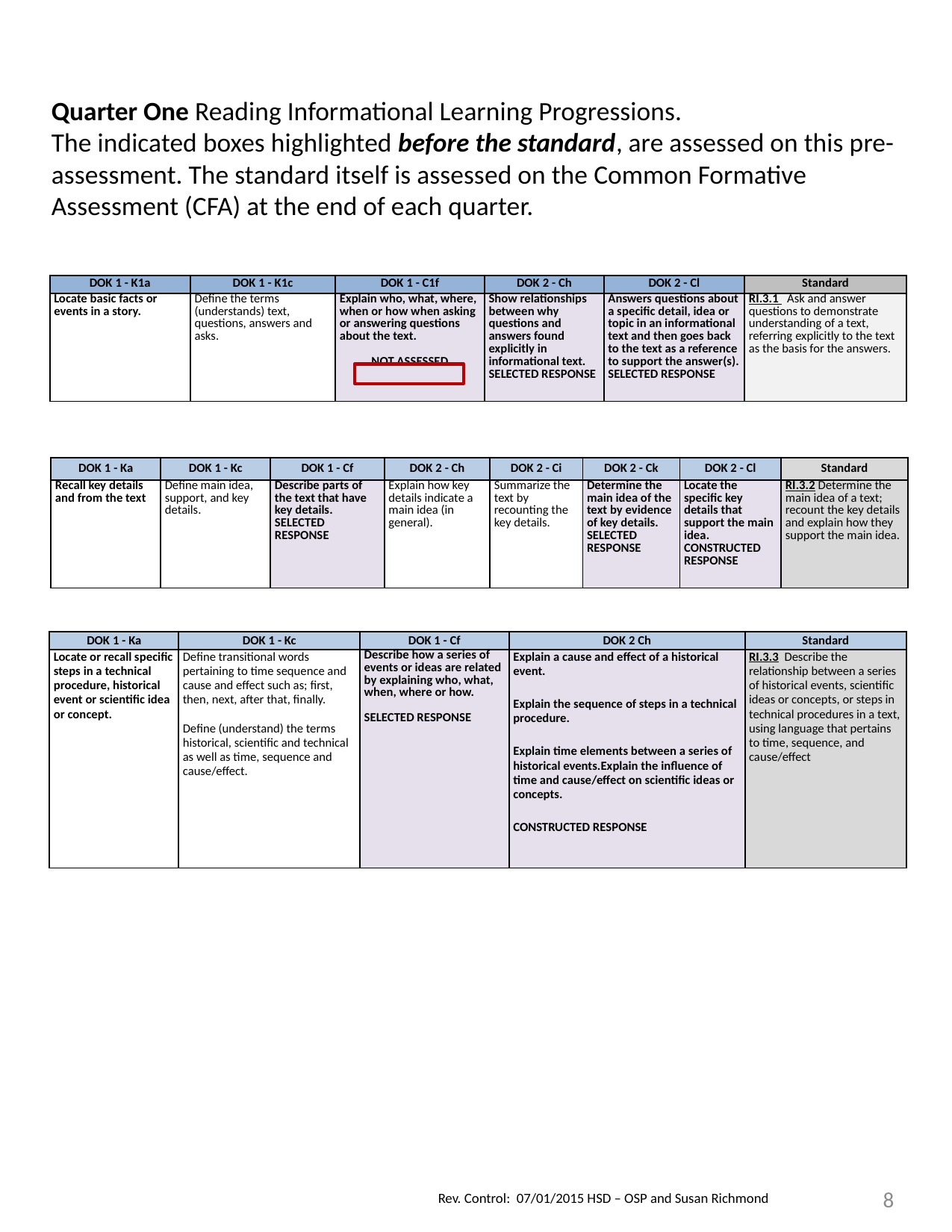

Quarter One Reading Informational Learning Progressions.
The indicated boxes highlighted before the standard, are assessed on this pre-assessment. The standard itself is assessed on the Common Formative Assessment (CFA) at the end of each quarter.
| DOK 1 - K1a | DOK 1 - K1c | DOK 1 - C1f | DOK 2 - Ch | DOK 2 - Cl | Standard |
| --- | --- | --- | --- | --- | --- |
| Locate basic facts or events in a story. | Define the terms (understands) text, questions, answers and asks. | Explain who, what, where, when or how when asking or answering questions about the text. NOT ASSESSED | Show relationships between why questions and answers found explicitly in informational text. SELECTED RESPONSE | Answers questions about a specific detail, idea or topic in an informational text and then goes back to the text as a reference to support the answer(s). SELECTED RESPONSE | RI.3.1 Ask and answer questions to demonstrate understanding of a text, referring explicitly to the text as the basis for the answers. |

| DOK 1 - Ka | DOK 1 - Kc | DOK 1 - Cf | DOK 2 - Ch | DOK 2 - Ci | DOK 2 - Ck | DOK 2 - Cl | Standard |
| --- | --- | --- | --- | --- | --- | --- | --- |
| Recall key details and from the text. | Define main idea, support, and key details. | Describe parts of the text that have key details. SELECTED RESPONSE | Explain how key details indicate a main idea (in general). | Summarize the text by recounting the key details. | Determine the main idea of the text by evidence of key details. SELECTED RESPONSE | Locate the specific key details that support the main idea. CONSTRUCTED RESPONSE | RI.3.2 Determine the main idea of a text; recount the key details and explain how they support the main idea. |
| DOK 1 - Ka | DOK 1 - Kc | DOK 1 - Cf | DOK 2 Ch | Standard |
| --- | --- | --- | --- | --- |
| Locate or recall specific steps in a technical procedure, historical event or scientific idea or concept. | Define transitional words pertaining to time sequence and cause and effect such as; first, then, next, after that, finally.   Define (understand) the terms historical, scientific and technical as well as time, sequence and cause/effect. | Describe how a series of events or ideas are related by explaining who, what, when, where or how. SELECTED RESPONSE | Explain a cause and effect of a historical event. Explain the sequence of steps in a technical procedure. Explain time elements between a series of historical events.Explain the influence of time and cause/effect on scientific ideas or concepts. CONSTRUCTED RESPONSE | RI.3.3 Describe the relationship between a series of historical events, scientific ideas or concepts, or steps in technical procedures in a text, using language that pertains to time, sequence, and cause/effect |
8